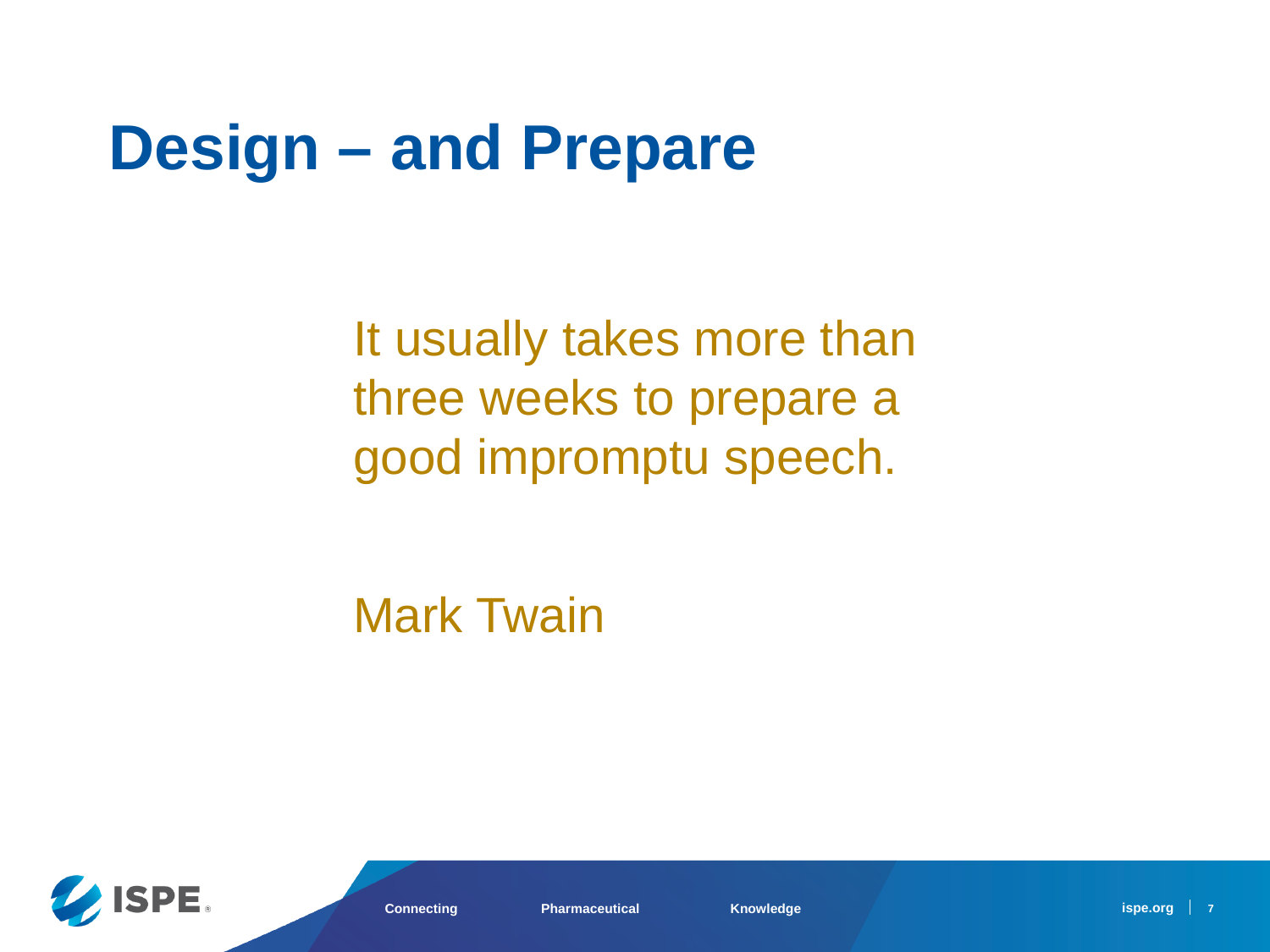

Design – and Prepare
It usually takes more than three weeks to prepare a good impromptu speech.

Mark Twain

7